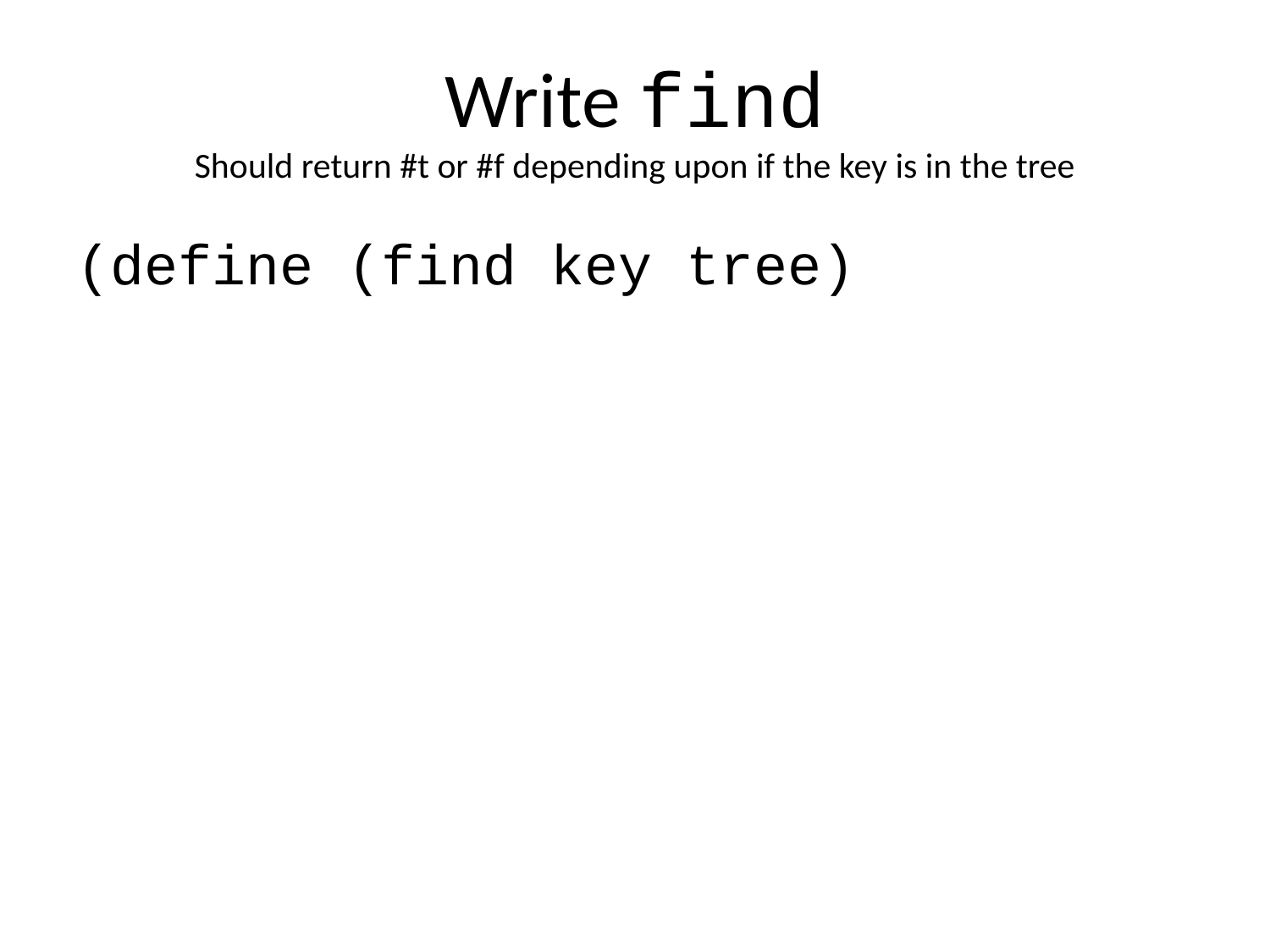

# Write find Should return #t or #f depending upon if the key is in the tree
(define (find key tree)